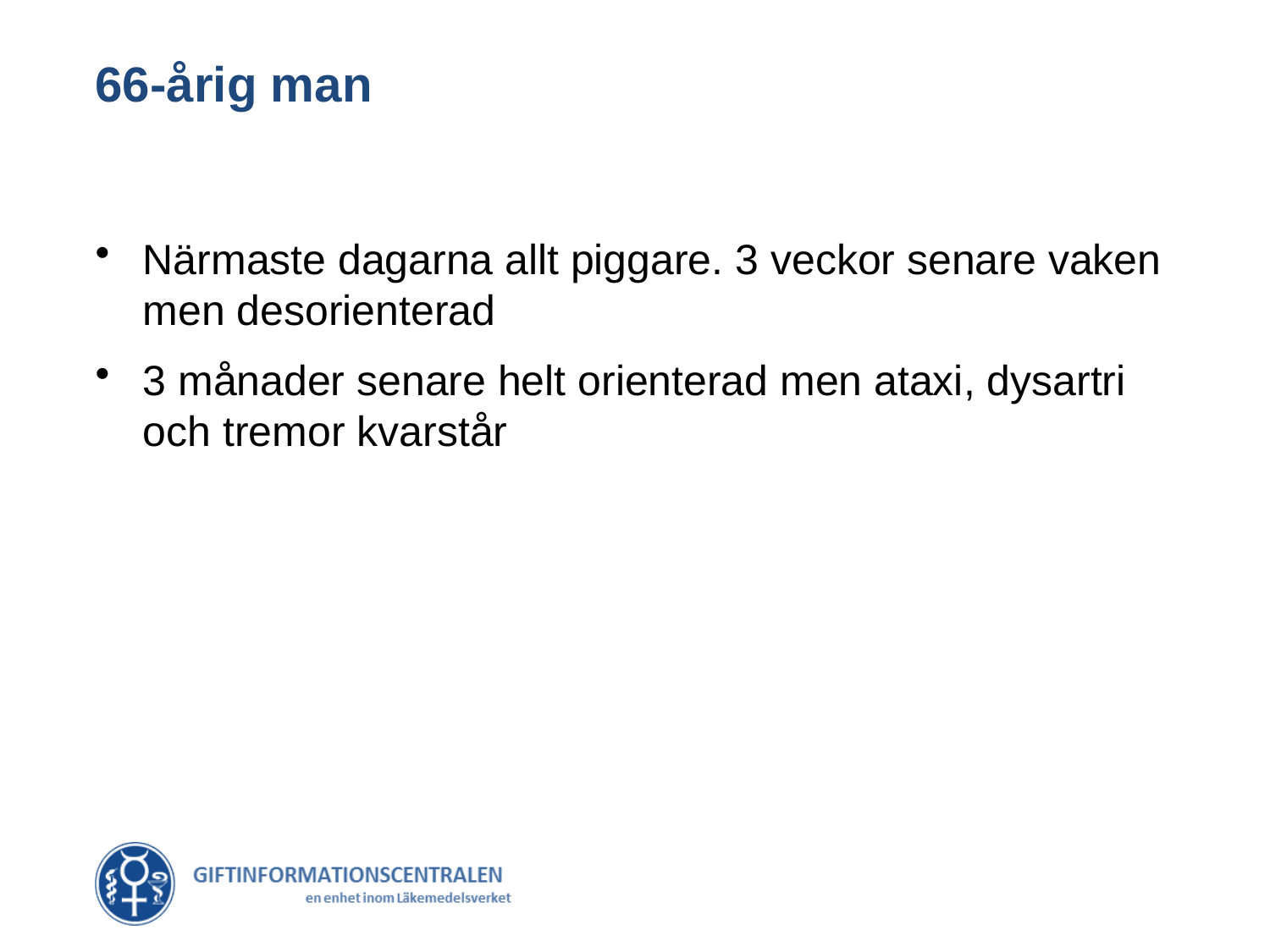

# 66-årig man
Närmaste dagarna allt piggare. 3 veckor senare vaken men desorienterad
3 månader senare helt orienterad men ataxi, dysartri och tremor kvarstår